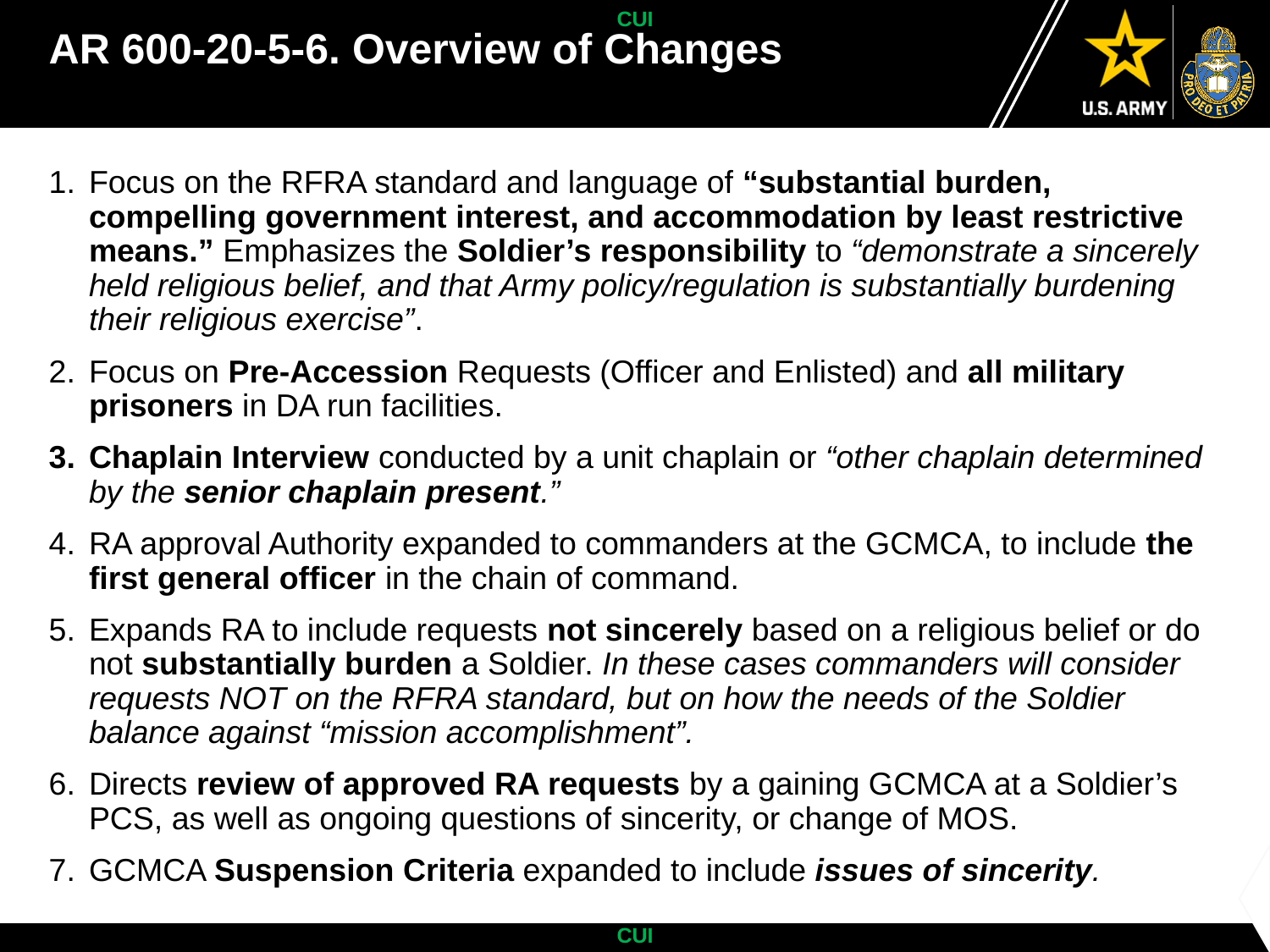

# AR 600-20-5-6. Overview of Changes
Focus on the RFRA standard and language of “substantial burden, compelling government interest, and accommodation by least restrictive means.” Emphasizes the Soldier’s responsibility to “demonstrate a sincerely held religious belief, and that Army policy/regulation is substantially burdening their religious exercise”.
Focus on Pre-Accession Requests (Officer and Enlisted) and all military prisoners in DA run facilities.
Chaplain Interview conducted by a unit chaplain or “other chaplain determined by the senior chaplain present.”
RA approval Authority expanded to commanders at the GCMCA, to include the first general officer in the chain of command.
Expands RA to include requests not sincerely based on a religious belief or do not substantially burden a Soldier. In these cases commanders will consider requests NOT on the RFRA standard, but on how the needs of the Soldier balance against “mission accomplishment”.
Directs review of approved RA requests by a gaining GCMCA at a Soldier’s PCS, as well as ongoing questions of sincerity, or change of MOS.
GCMCA Suspension Criteria expanded to include issues of sincerity.